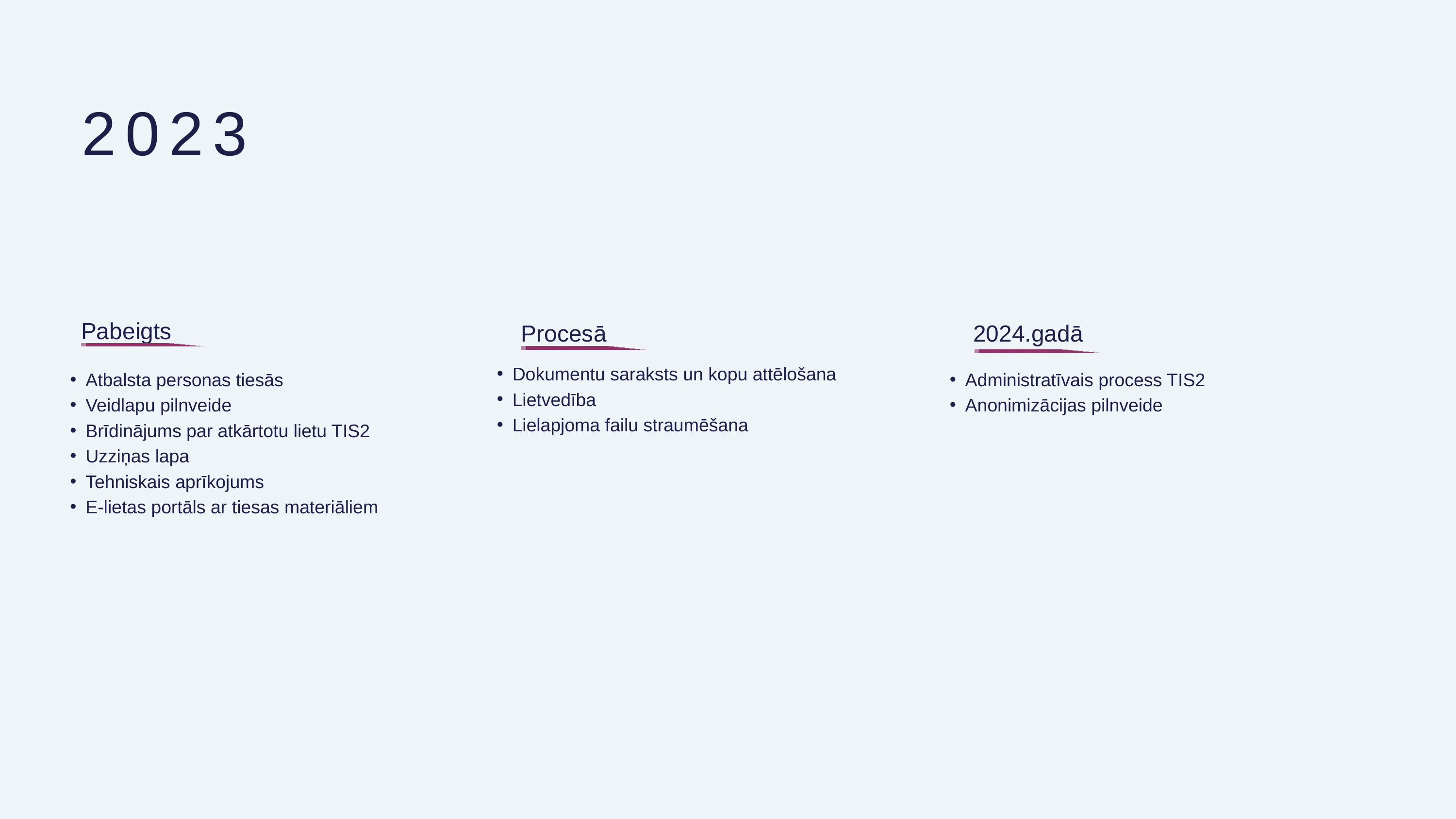

2023

Pabeigts
Procesā
2024.gadā
Dokumentu saraksts un kopu attēlošana
Lietvedība
Lielapjoma failu straumēšana

Atbalsta personas tiesās
Veidlapu pilnveide
Brīdinājums par atkārtotu lietu TIS2
Uzziņas lapa
Tehniskais aprīkojums
E-lietas portāls ar tiesas materiāliem

Administratīvais process TIS2
Anonimizācijas pilnveide